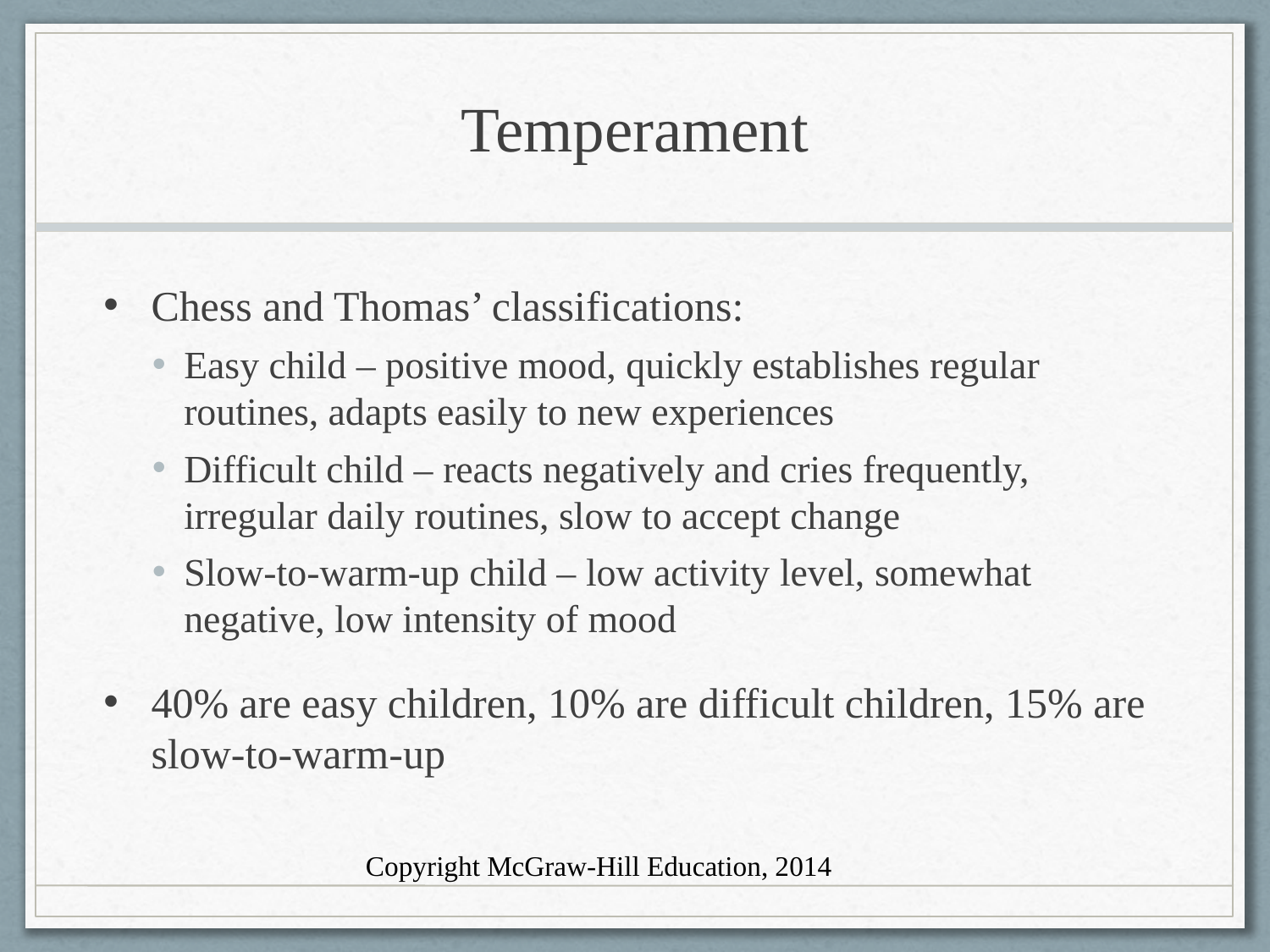

# Temperament
Chess and Thomas’ classifications:
Easy child – positive mood, quickly establishes regular routines, adapts easily to new experiences
Difficult child – reacts negatively and cries frequently, irregular daily routines, slow to accept change
Slow-to-warm-up child – low activity level, somewhat negative, low intensity of mood
40% are easy children, 10% are difficult children, 15% are slow-to-warm-up

Copyright McGraw-Hill Education, 2014